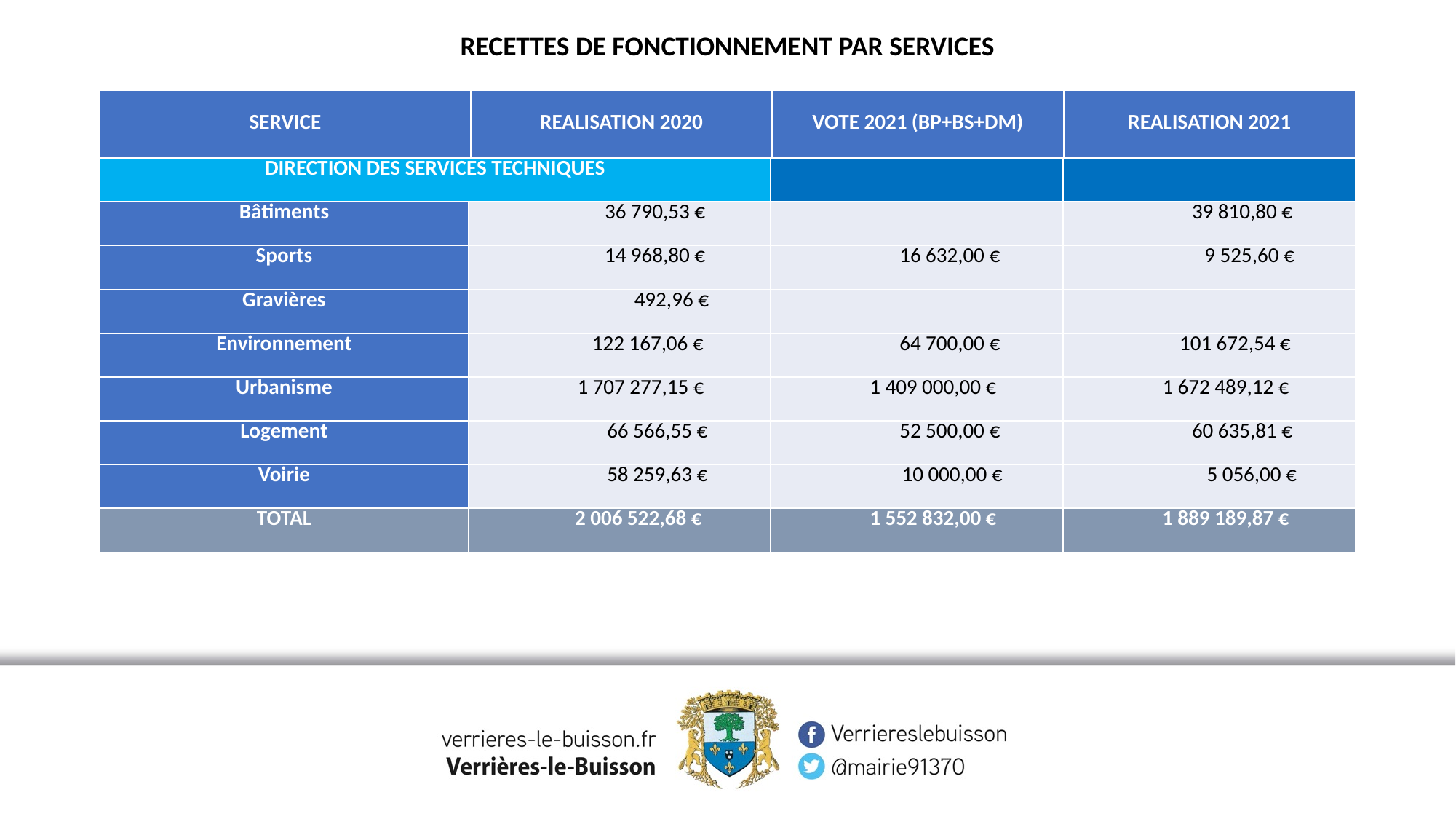

RECETTES DE FONCTIONNEMENT PAR SERVICES
| SERVICE | REALISATION 2020 | VOTE 2021 (BP+BS+DM) | REALISATION 2021 |
| --- | --- | --- | --- |
| DIRECTION DES SERVICES TECHNIQUES |  |  |  |
| --- | --- | --- | --- |
| Bâtiments | 36 790,53 € |  | 39 810,80 € |
| Sports | 14 968,80 € | 16 632,00 € | 9 525,60 € |
| Gravières | 492,96 € |  |  |
| Environnement | 122 167,06 € | 64 700,00 € | 101 672,54 € |
| Urbanisme | 1 707 277,15 € | 1 409 000,00 € | 1 672 489,12 € |
| Logement | 66 566,55 € | 52 500,00 € | 60 635,81 € |
| Voirie | 58 259,63 € | 10 000,00 € | 5 056,00 € |
| TOTAL | 2 006 522,68 € | 1 552 832,00 € | 1 889 189,87 € |